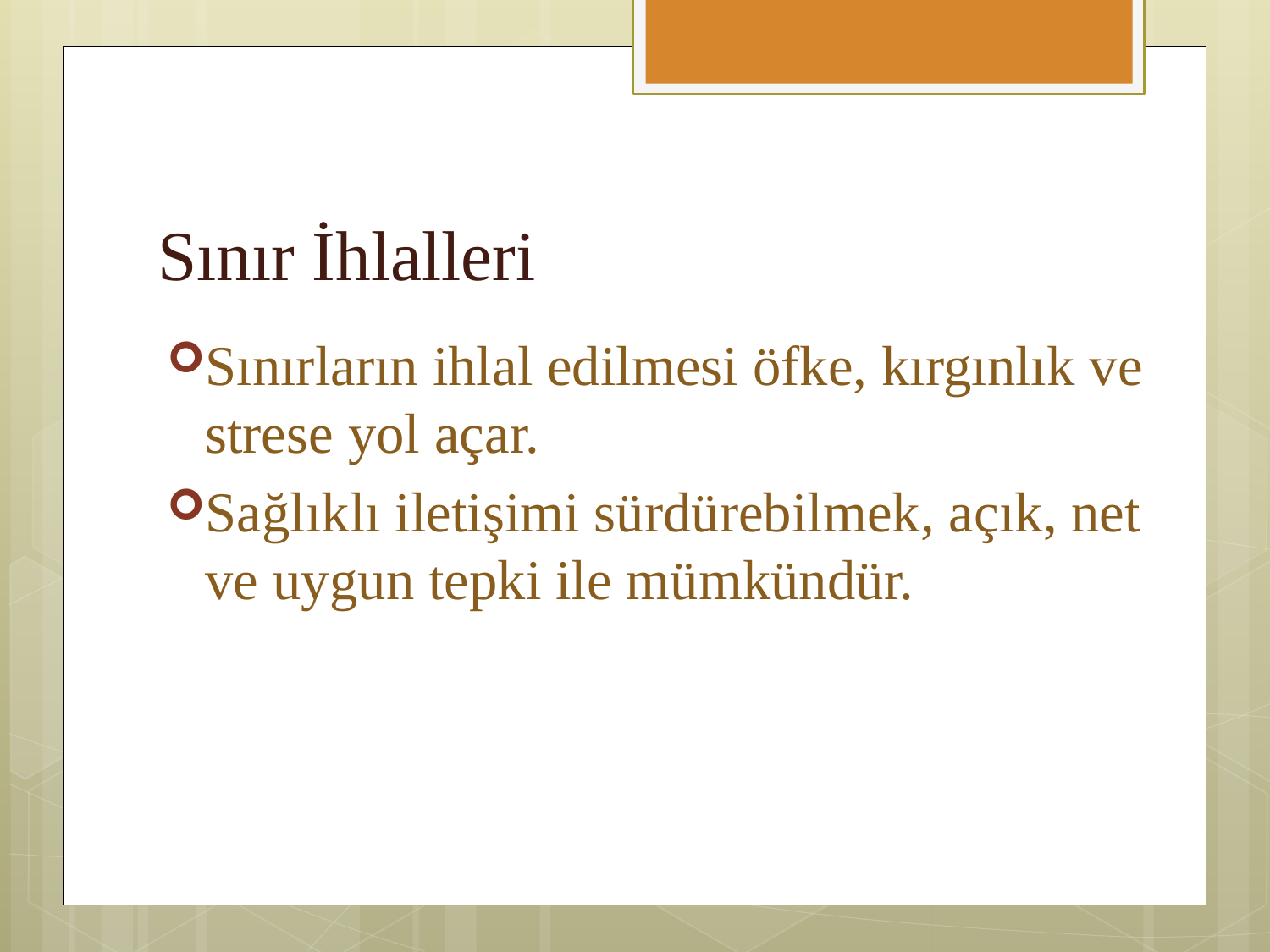

# Sınır İhlalleri
Sınırların ihlal edilmesi öfke, kırgınlık ve strese yol açar.
Sağlıklı iletişimi sürdürebilmek, açık, net ve uygun tepki ile mümkündür.